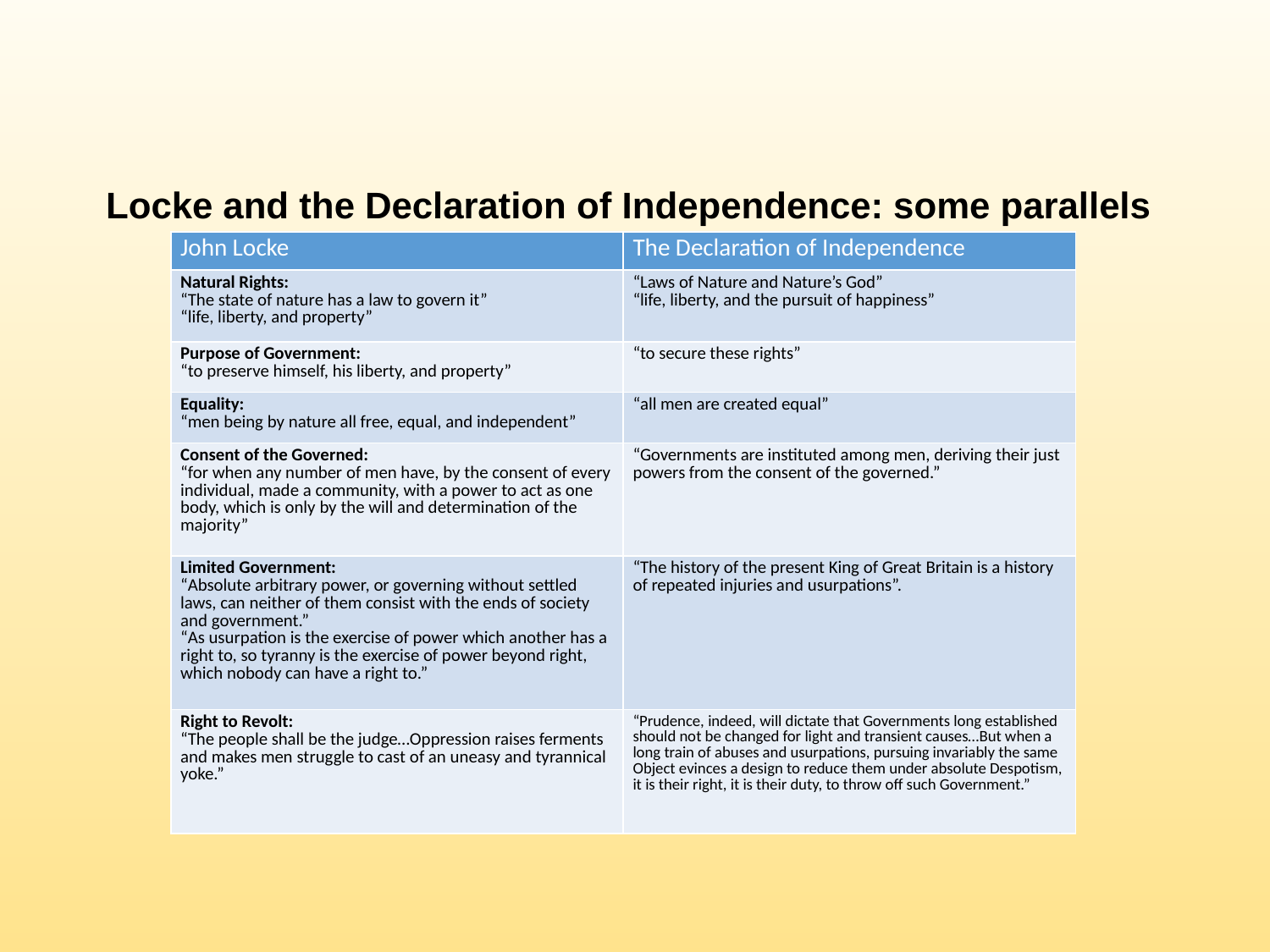

# Locke and the Declaration of Independence: some parallels
| John Locke | The Declaration of Independence |
| --- | --- |
| Natural Rights: “The state of nature has a law to govern it” “life, liberty, and property” | “Laws of Nature and Nature’s God” “life, liberty, and the pursuit of happiness” |
| Purpose of Government: “to preserve himself, his liberty, and property” | “to secure these rights” |
| Equality: “men being by nature all free, equal, and independent” | “all men are created equal” |
| Consent of the Governed: “for when any number of men have, by the consent of every individual, made a community, with a power to act as one body, which is only by the will and determination of the majority” | “Governments are instituted among men, deriving their just powers from the consent of the governed.” |
| Limited Government: “Absolute arbitrary power, or governing without settled laws, can neither of them consist with the ends of society and government.” “As usurpation is the exercise of power which another has a right to, so tyranny is the exercise of power beyond right, which nobody can have a right to.” | “The history of the present King of Great Britain is a history of repeated injuries and usurpations”. |
| Right to Revolt: “The people shall be the judge…Oppression raises ferments and makes men struggle to cast of an uneasy and tyrannical yoke.” | “Prudence, indeed, will dictate that Governments long established should not be changed for light and transient causes…But when a long train of abuses and usurpations, pursuing invariably the same Object evinces a design to reduce them under absolute Despotism, it is their right, it is their duty, to throw off such Government.” |